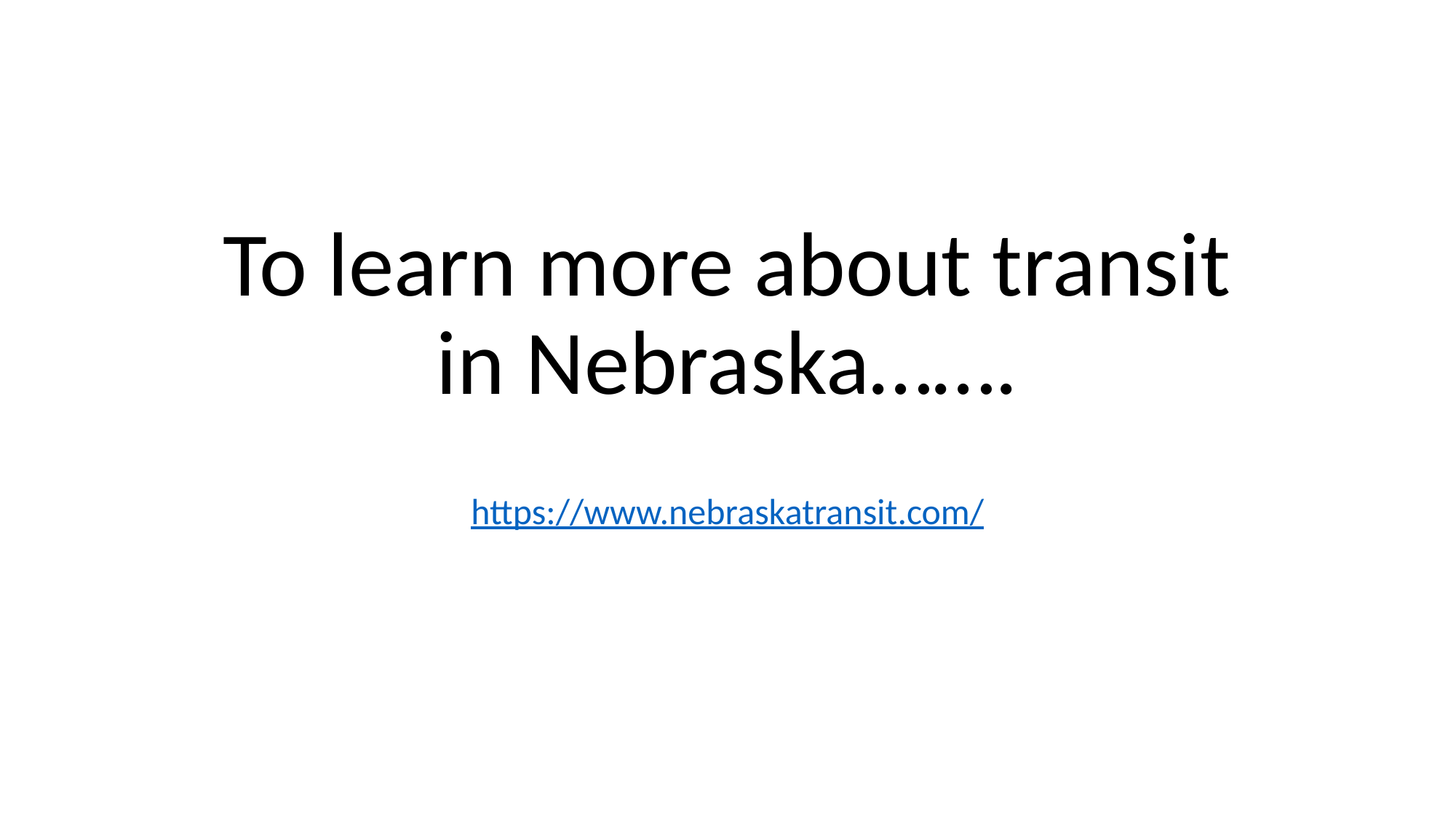

# To learn more about transit in Nebraska…….
https://www.nebraskatransit.com/